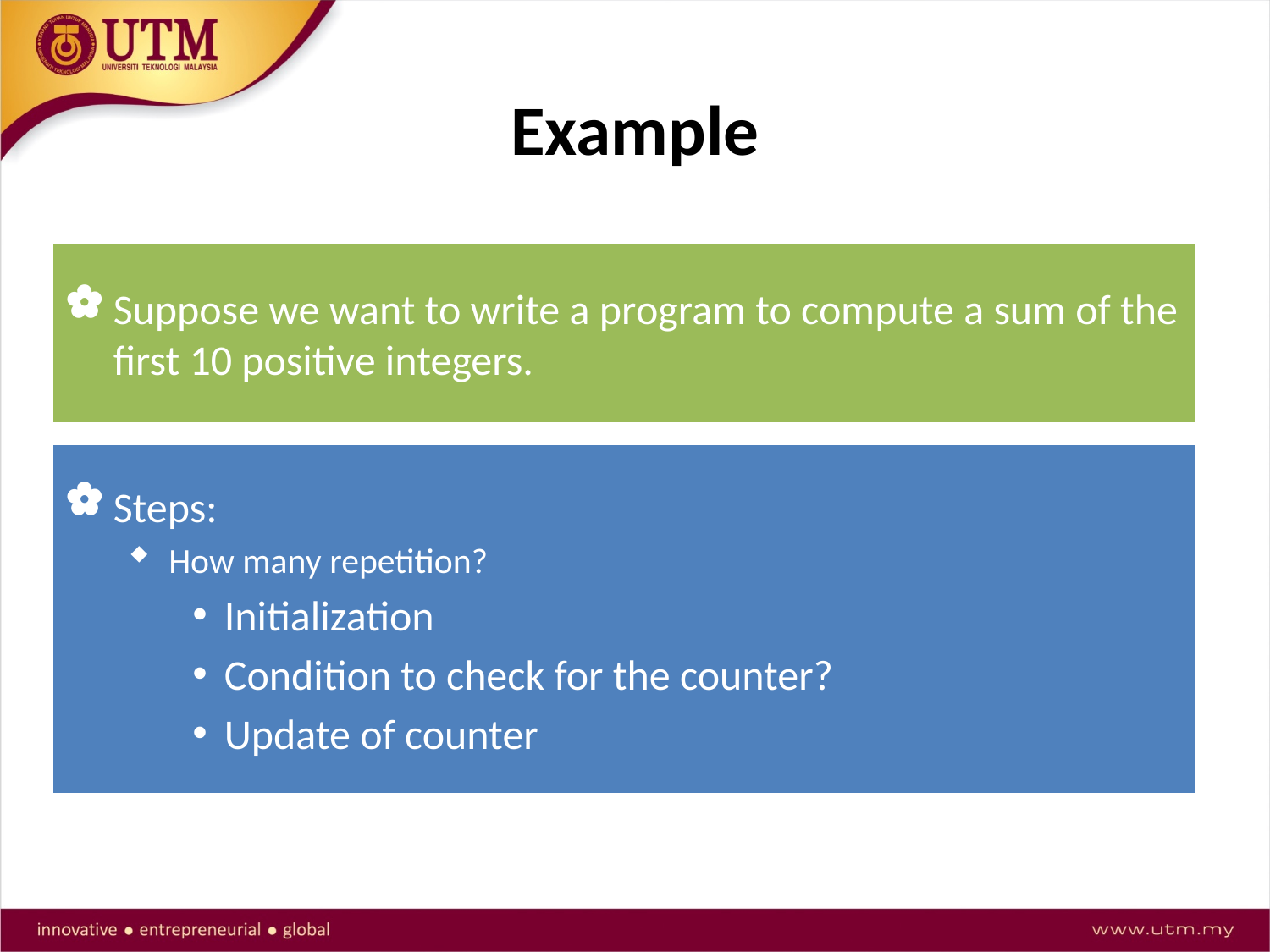

# Example
Suppose we want to write a program to compute a sum of the first 10 positive integers.
Steps:
How many repetition?
Initialization
Condition to check for the counter?
Update of counter